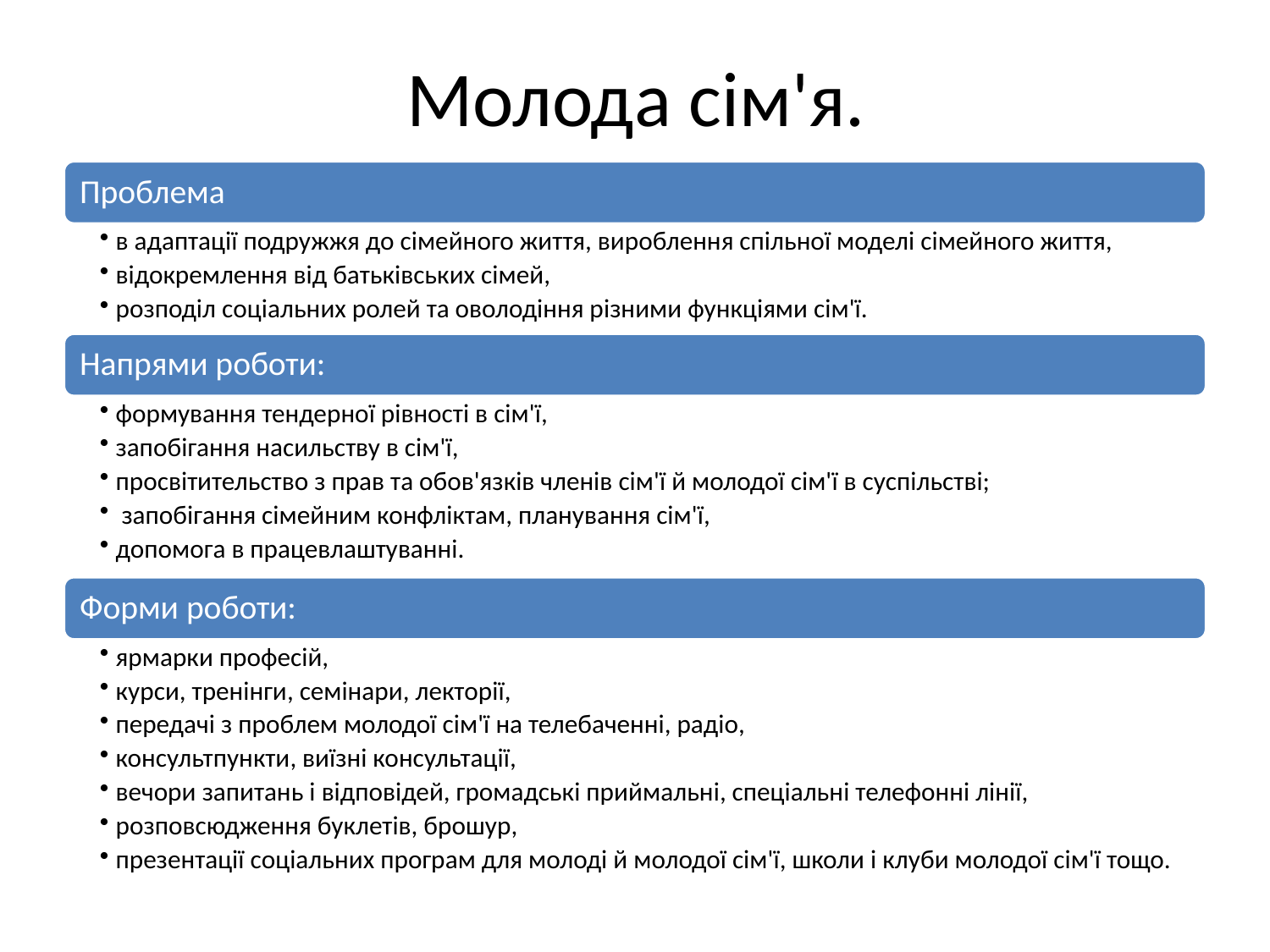

# Молода сім'я.
Проблема
в адаптації подружжя до сімейного життя, вироблення спільної моделі сімейного життя,
відокремлення від батьківських сімей,
розподіл соціальних ролей та оволодіння різними функціями сім'ї.
Напрями роботи:
формування тендерної рівності в сім'ї,
запобігання насильству в сім'ї,
просвітительство з прав та обов'язків членів сім'ї й молодої сім'ї в суспільстві;
 запобігання сімейним конфліктам, планування сім'ї,
допомога в працевлаштуванні.
Форми роботи:
ярмарки професій,
курси, тренінги, семінари, лекторії,
передачі з проблем молодої сім'ї на телебаченні, радіо,
консультпункти, виїзні консультації,
вечори запитань і відповідей, громадські приймальні, спеціальні телефонні лінії,
розповсюдження буклетів, брошур,
презентації соціальних програм для молоді й молодої сім'ї, школи і клуби молодої сім'ї тощо.